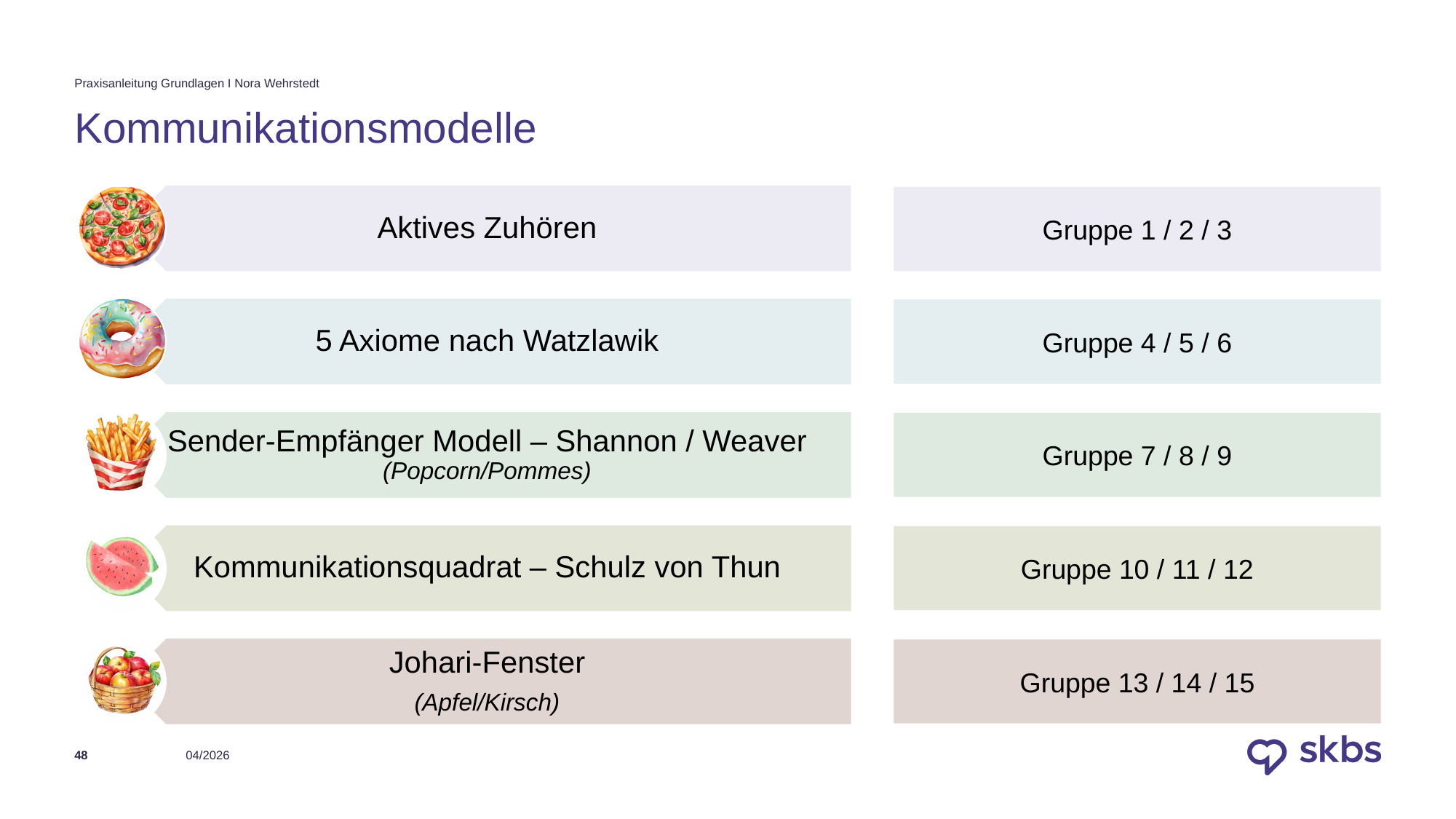

Praxisanleitung Grundlagen I Nora Wehrstedt
# Kommunikationsmodelle
Aktives Zuhören
5 Axiome nach Watzlawik
Sender-Empfänger Modell – Shannon / Weaver (Popcorn/Pommes)
Kommunikationsquadrat – Schulz von Thun
Johari-Fenster
(Apfel/Kirsch)
Gruppe 1 / 2 / 3
Gruppe 4 / 5 / 6
Gruppe 7 / 8 / 9
Gruppe 10 / 11 / 12
Gruppe 13 / 14 / 15
48
04/2026